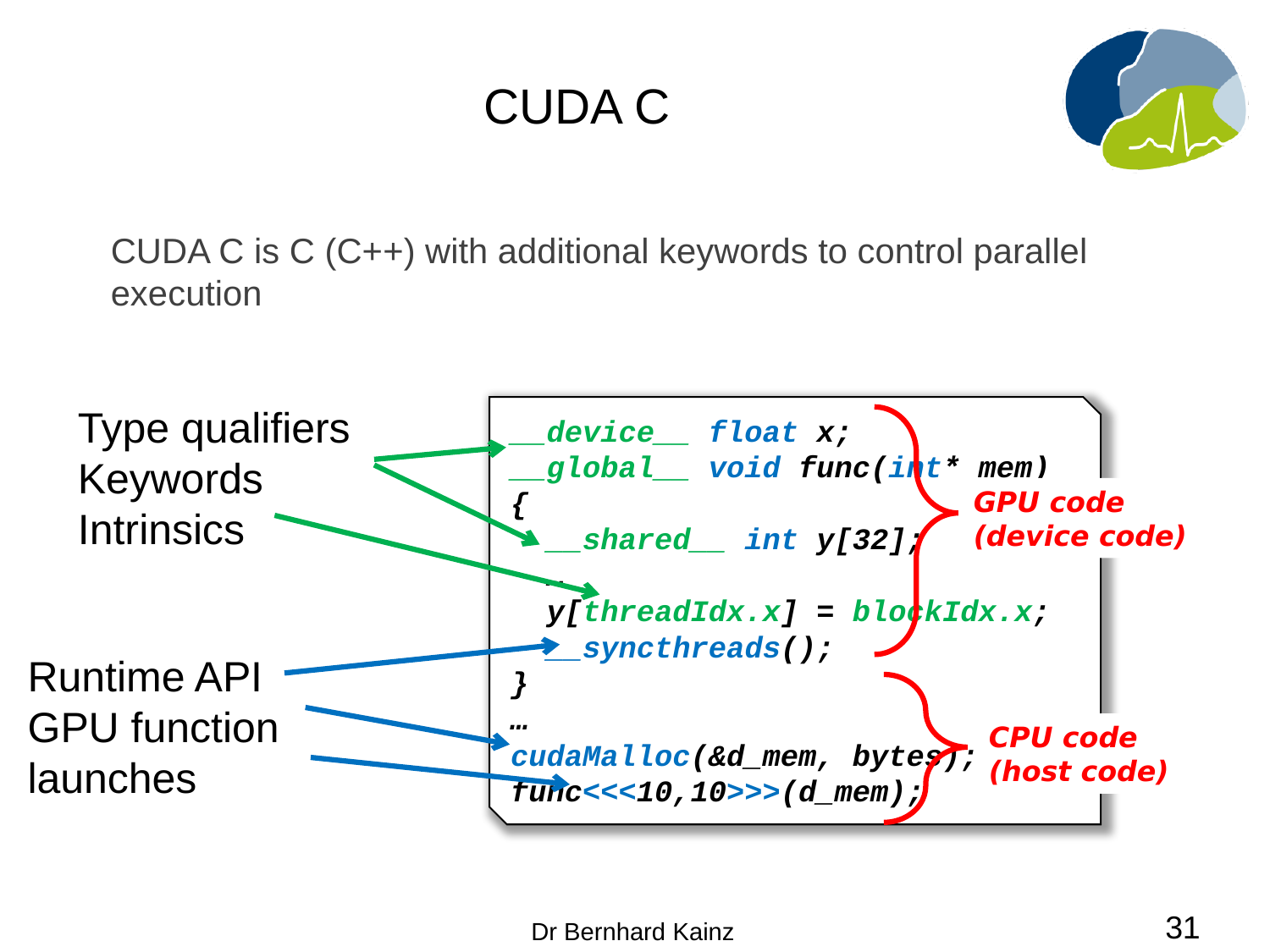

# CUDA C
CUDA C is C (C++) with additional keywords to control parallel execution

Type qualifiers
Keywords
Intrinsics

__device__ float x;
__global__ void func(int* mem)
{
  __shared__ int y[32];
  …
  y[threadIdx.x] = blockIdx.x;
  __syncthreads();
}
…
cudaMalloc(&d_mem, bytes);
func<<<10,10>>>(d_mem);

GPU code
(device code)
__global__
__shared__
__constant__
__device__
threadIdx
__syncthreads()
blockIdx
__any()
Runtime API
GPU function
launches

cudaSetDevice

CPU code
(host code)
cudaMalloc